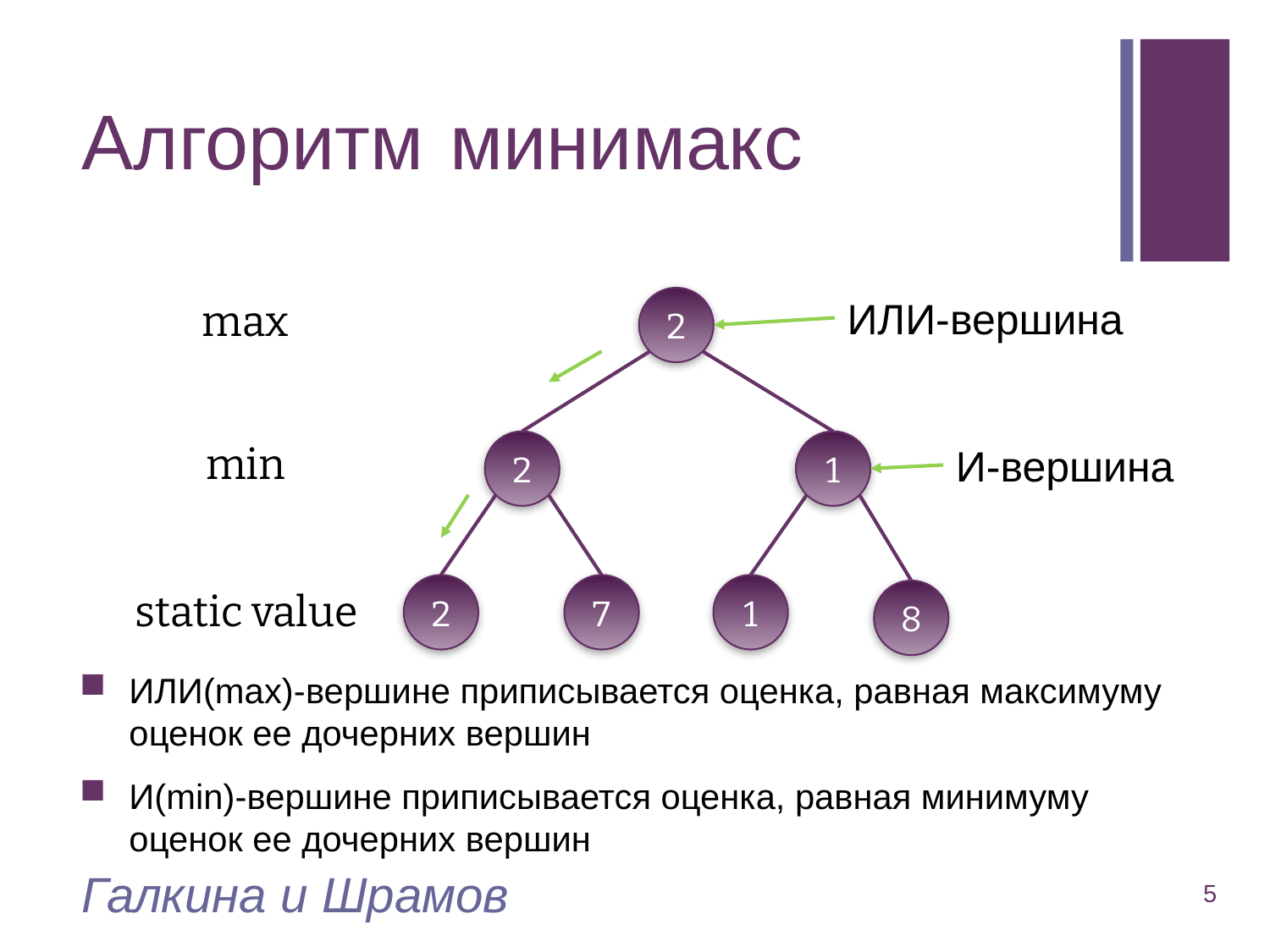

# Алгоритм минимакс
ИЛИ-вершина
max
2
min
1
2
И-вершина
1
2
7
static value
8
ИЛИ(max)-вершине приписывается оценка, равная максимуму оценок ее дочерних вершин
И(min)-вершине приписывается оценка, равная минимуму оценок ее дочерних вершин

Галкина и Шрамов
5